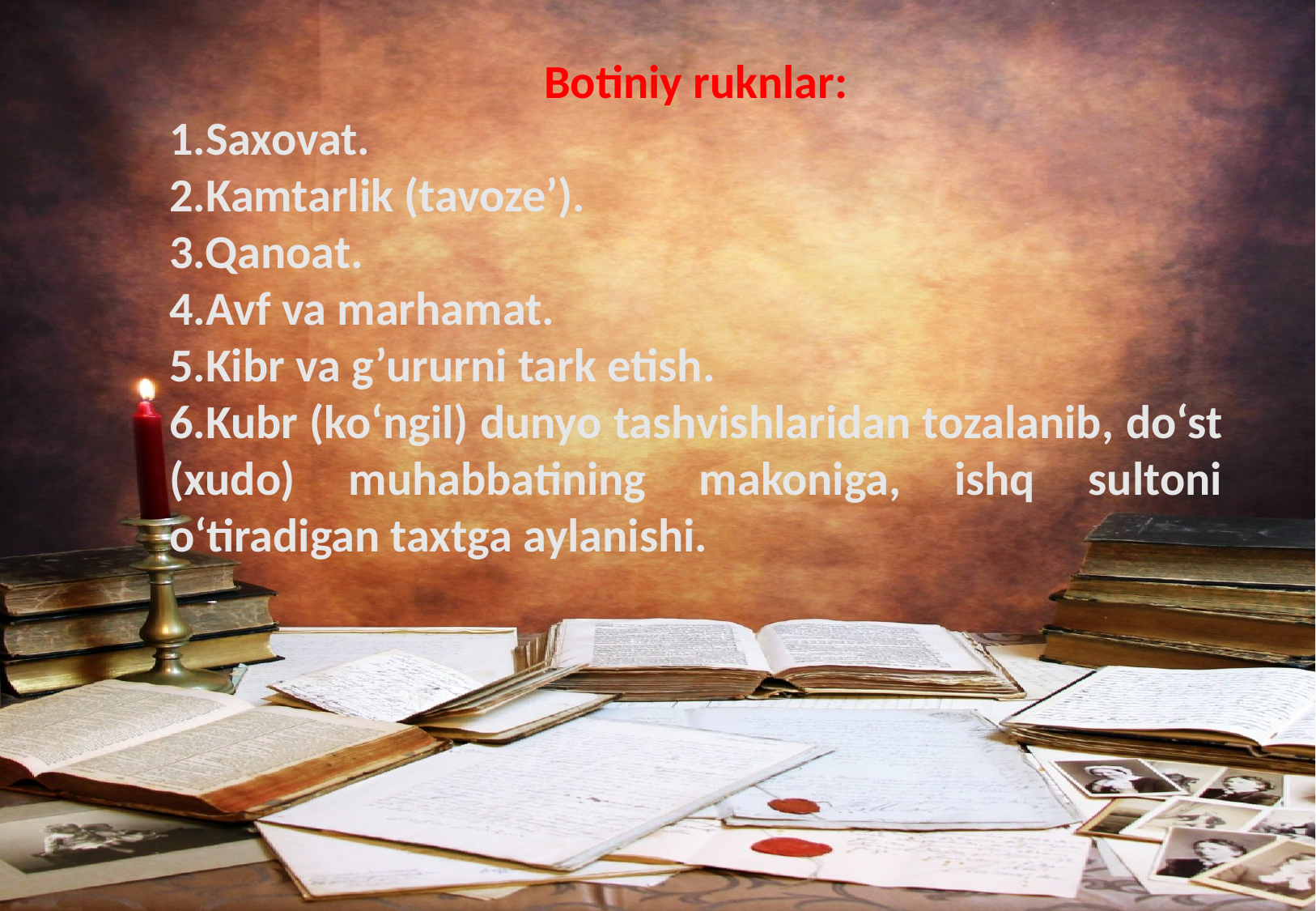

Botiniy ruknlar:
1.Saxovat.
2.Kamtarlik (tavoze’).
3.Qanoat.
4.Avf va marhamat.
5.Kibr va g’ururni tark etish.
6.Kubr (ko‘ngil) dunyo tashvishlaridan tozalanib, do‘st (xudo) muhabbatining makoniga, ishq sultoni o‘tiradigan taxtga aylanishi.